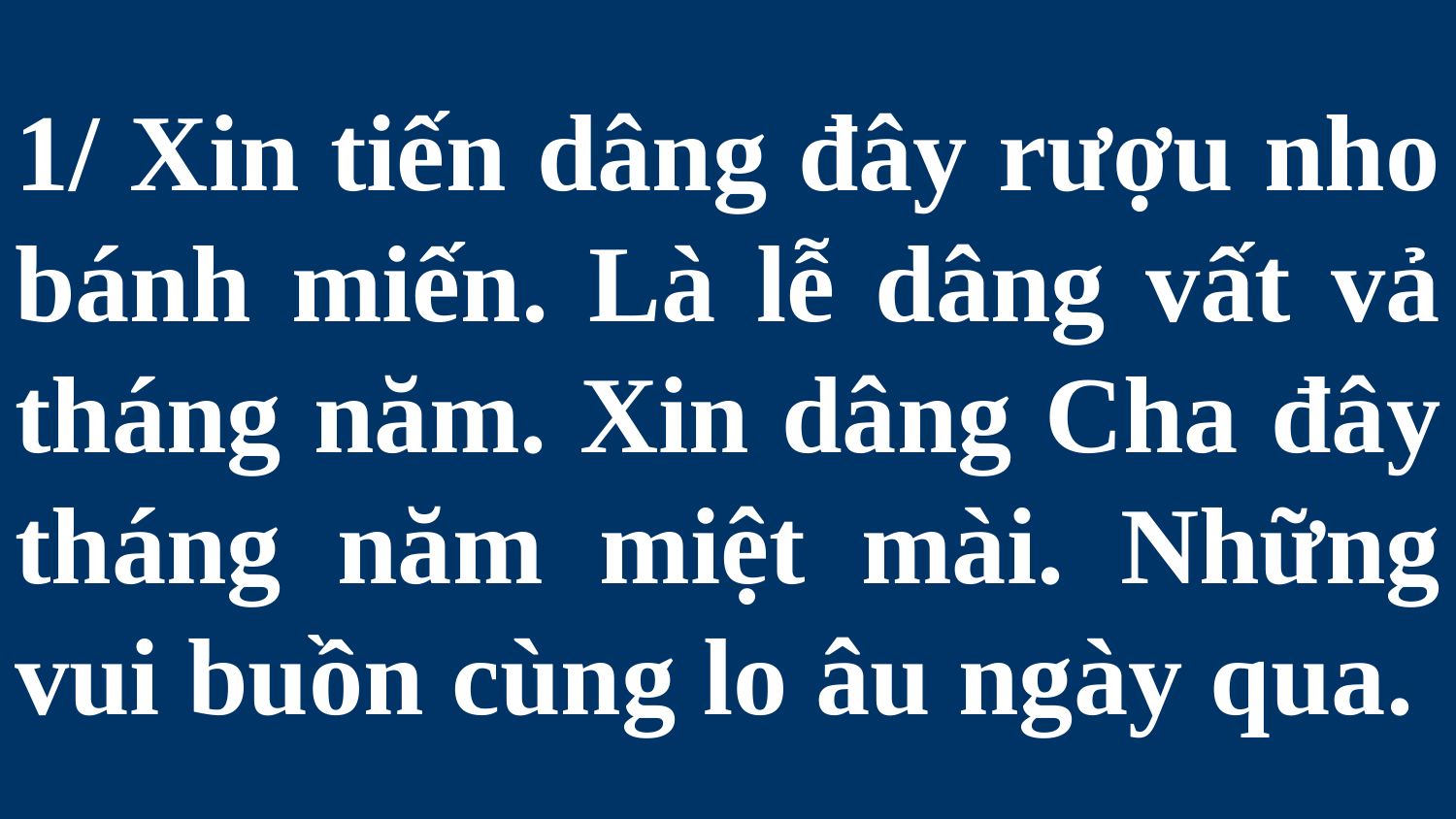

# 1/ Xin tiến dâng đây rượu nho bánh miến. Là lễ dâng vất vả tháng năm. Xin dâng Cha đây tháng năm miệt mài. Những vui buồn cùng lo âu ngày qua.